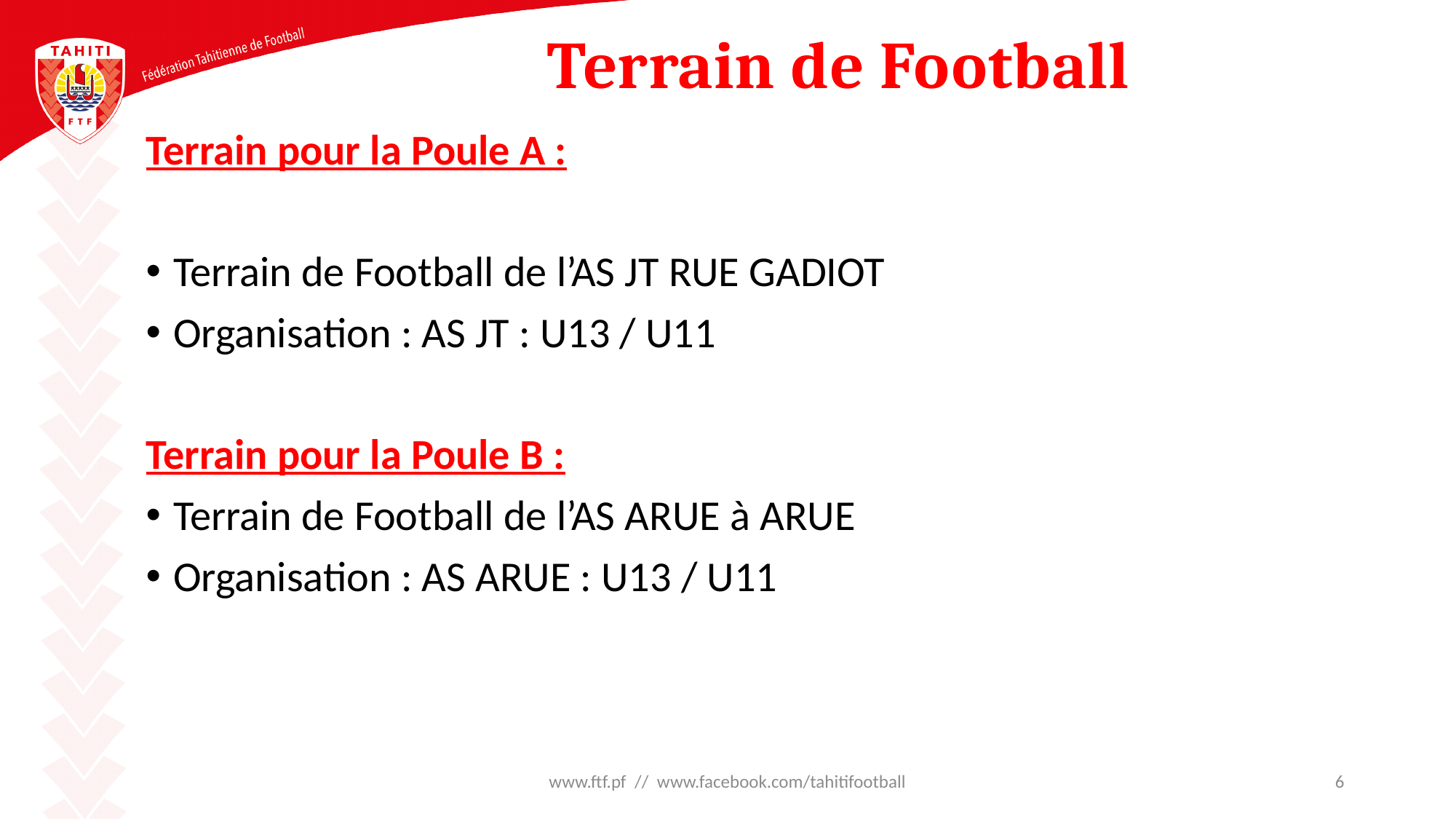

# Terrain de Football
Terrain pour la Poule A :

Terrain de Football de l’AS JT RUE GADIOT
Organisation : AS JT : U13 / U11

Terrain pour la Poule B :
Terrain de Football de l’AS ARUE à ARUE
Organisation : AS ARUE : U13 / U11

www.ftf.pf  //  www.facebook.com/tahitifootball
6